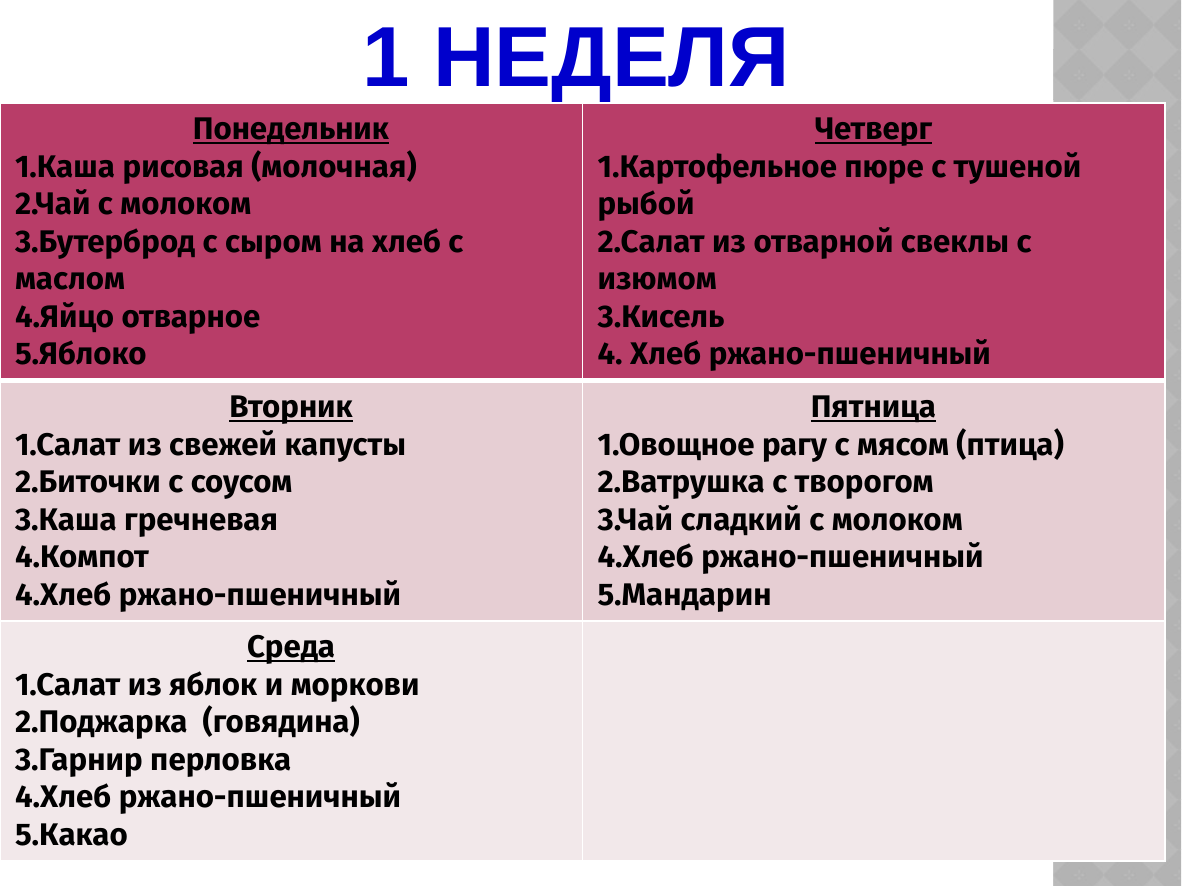

# 1 Неделя
| Понедельник 1.Каша рисовая (молочная) 2.Чай с молоком 3.Бутерброд с сыром на хлеб с маслом 4.Яйцо отварное 5.Яблоко | Четверг 1.Картофельное пюре с тушеной рыбой 2.Салат из отварной свеклы с изюмом 3.Кисель 4. Хлеб ржано-пшеничный |
| --- | --- |
| Вторник 1.Салат из свежей капусты 2.Биточки с соусом 3.Каша гречневая 4.Компот 4.Хлеб ржано-пшеничный | Пятница 1.Овощное рагу с мясом (птица) 2.Ватрушка с творогом 3.Чай сладкий с молоком 4.Хлеб ржано-пшеничный 5.Мандарин |
| Среда 1.Салат из яблок и моркови 2.Поджарка (говядина) 3.Гарнир перловка 4.Хлеб ржано-пшеничный 5.Какао |  |